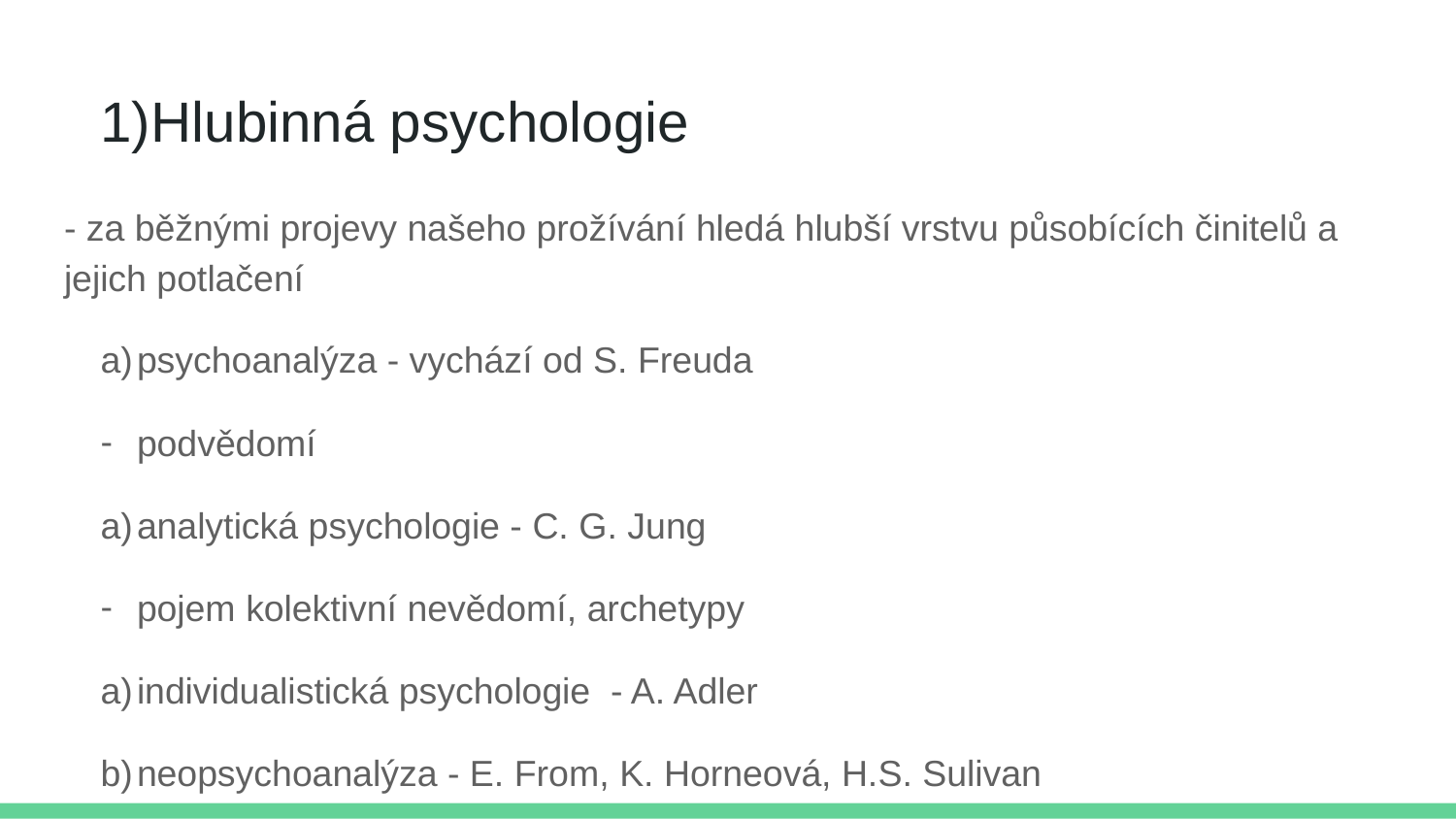

# Hlubinná psychologie
- za běžnými projevy našeho prožívání hledá hlubší vrstvu působících činitelů a jejich potlačení
psychoanalýza - vychází od S. Freuda
podvědomí
analytická psychologie - C. G. Jung
pojem kolektivní nevědomí, archetypy
individualistická psychologie  - A. Adler
neopsychoanalýza - E. From, K. Horneová, H.S. Sulivan